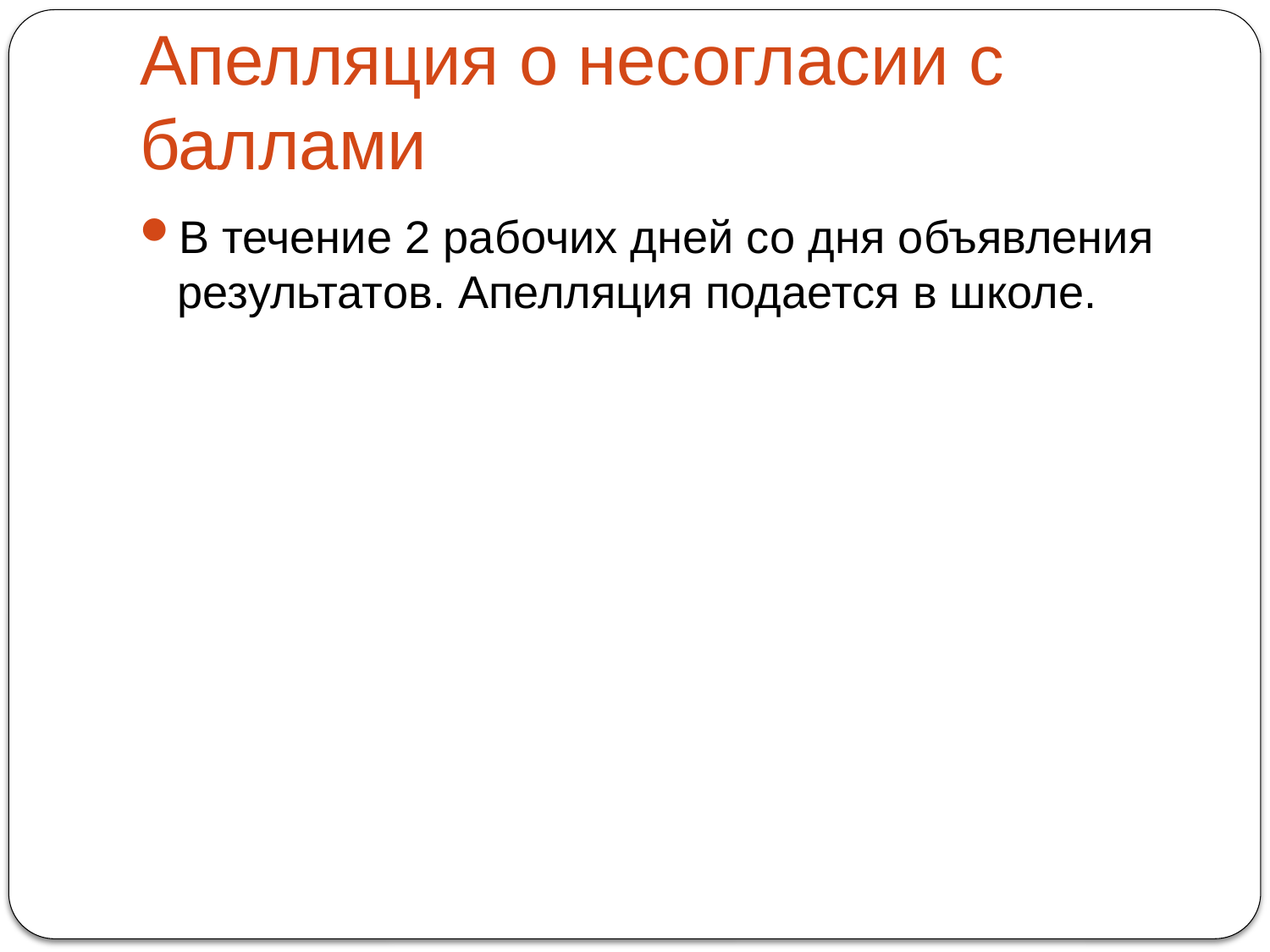

# Апелляция о несогласии с баллами
В течение 2 рабочих дней со дня объявления результатов. Апелляция подается в школе.